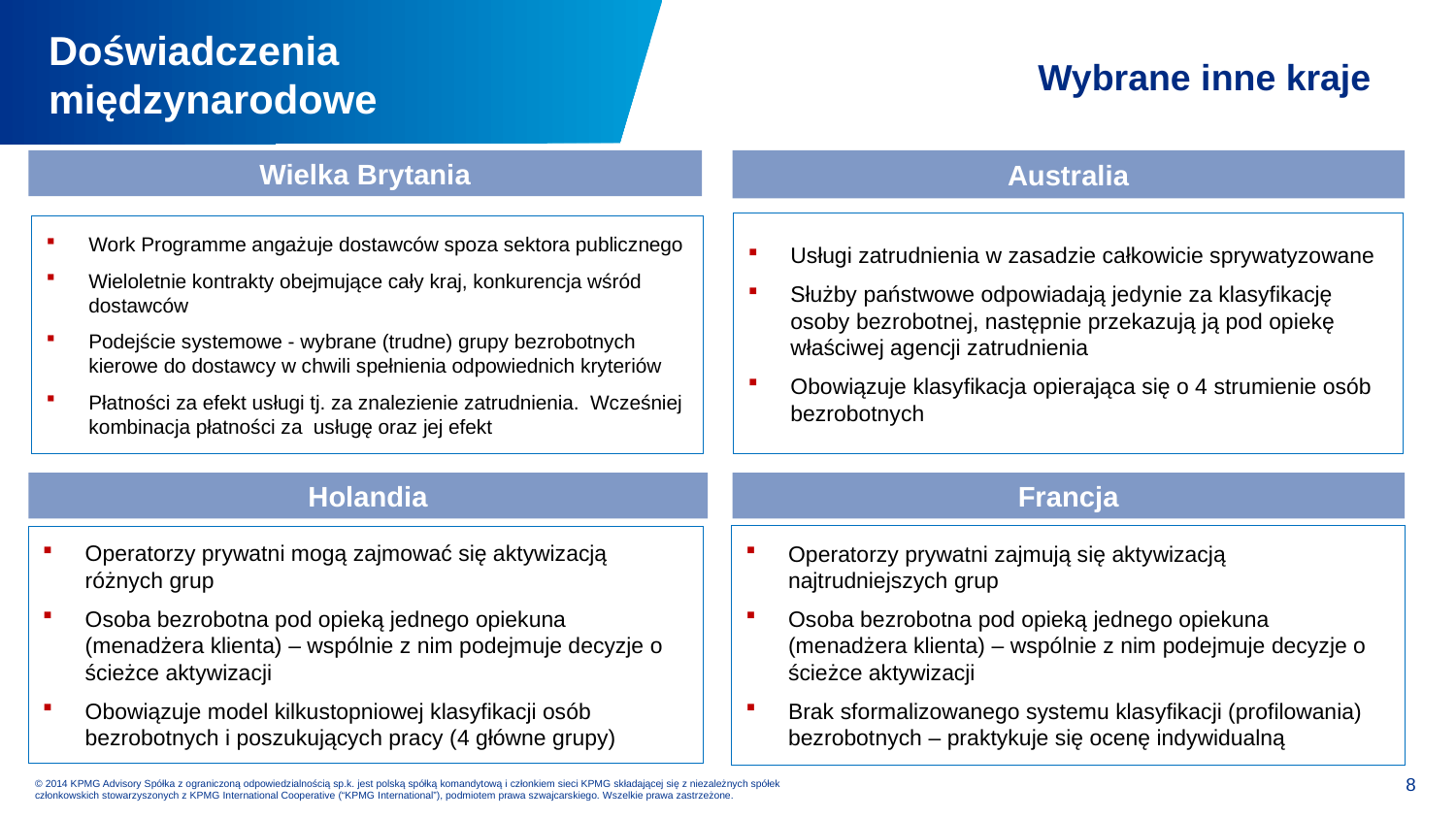

Doświadczenia międzynarodowe
Wybrane inne kraje
Wielka Brytania
Australia
Usługi zatrudnienia w zasadzie całkowicie sprywatyzowane
Służby państwowe odpowiadają jedynie za klasyfikację osoby bezrobotnej, następnie przekazują ją pod opiekę właściwej agencji zatrudnienia
Obowiązuje klasyfikacja opierająca się o 4 strumienie osób bezrobotnych
Work Programme angażuje dostawców spoza sektora publicznego
Wieloletnie kontrakty obejmujące cały kraj, konkurencja wśród dostawców
Podejście systemowe - wybrane (trudne) grupy bezrobotnych kierowe do dostawcy w chwili spełnienia odpowiednich kryteriów
Płatności za efekt usługi tj. za znalezienie zatrudnienia.  Wcześniej kombinacja płatności za  usługę oraz jej efekt
Holandia
Francja
Operatorzy prywatni zajmują się aktywizacją najtrudniejszych grup
Osoba bezrobotna pod opieką jednego opiekuna (menadżera klienta) – wspólnie z nim podejmuje decyzje o ścieżce aktywizacji
Brak sformalizowanego systemu klasyfikacji (profilowania) bezrobotnych – praktykuje się ocenę indywidualną
Operatorzy prywatni mogą zajmować się aktywizacją różnych grup
Osoba bezrobotna pod opieką jednego opiekuna (menadżera klienta) – wspólnie z nim podejmuje decyzje o ścieżce aktywizacji
Obowiązuje model kilkustopniowej klasyfikacji osób bezrobotnych i poszukujących pracy (4 główne grupy)